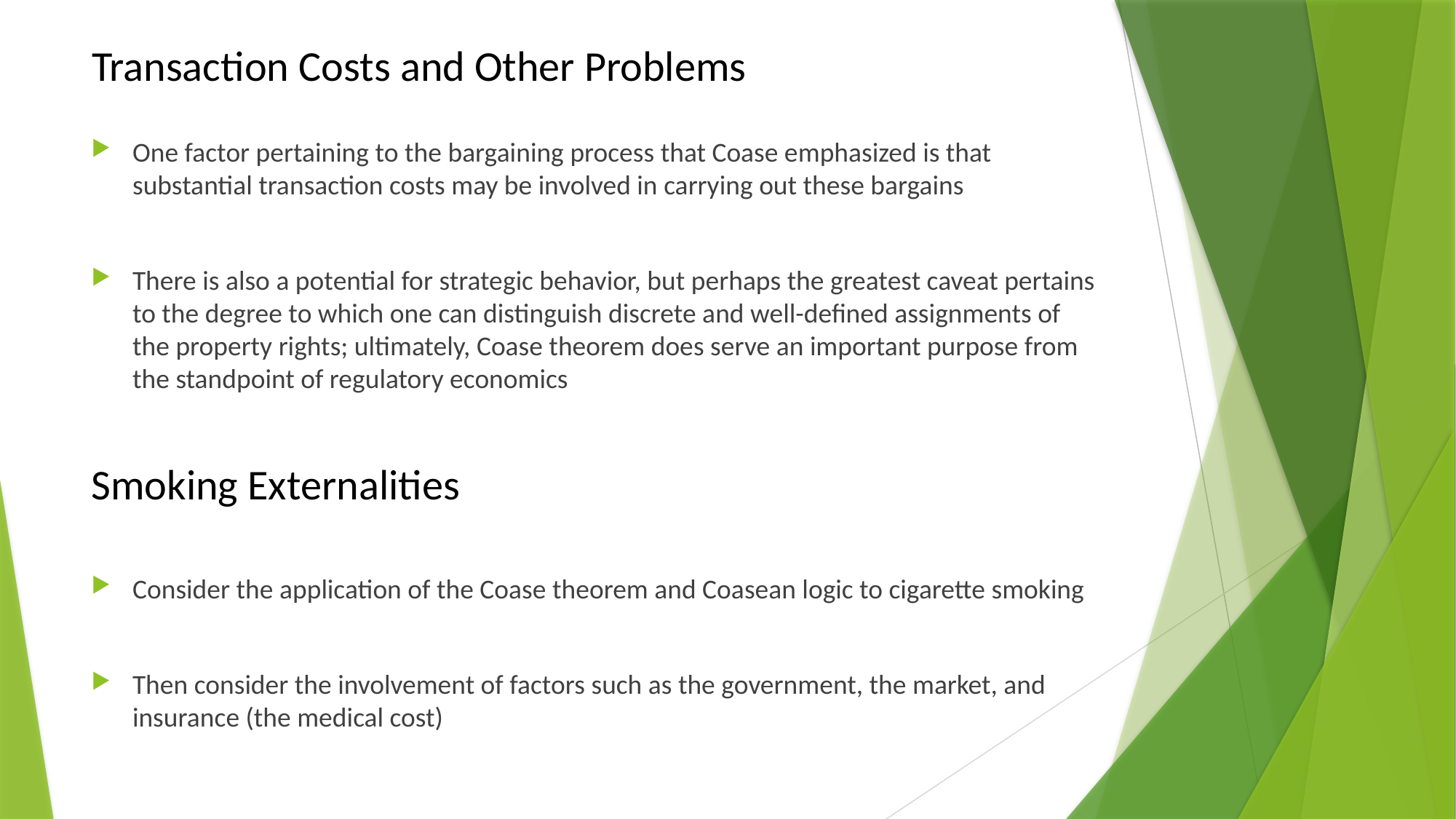

# Transaction Costs and Other Problems
One factor pertaining to the bargaining process that Coase emphasized is that substantial transaction costs may be involved in carrying out these bargains

There is also a potential for strategic behavior, but perhaps the greatest caveat pertains to the degree to which one can distinguish discrete and well-defined assignments of the property rights; ultimately, Coase theorem does serve an important purpose from the standpoint of regulatory economics

Smoking Externalities

Consider the application of the Coase theorem and Coasean logic to cigarette smoking

Then consider the involvement of factors such as the government, the market, and insurance (the medical cost)